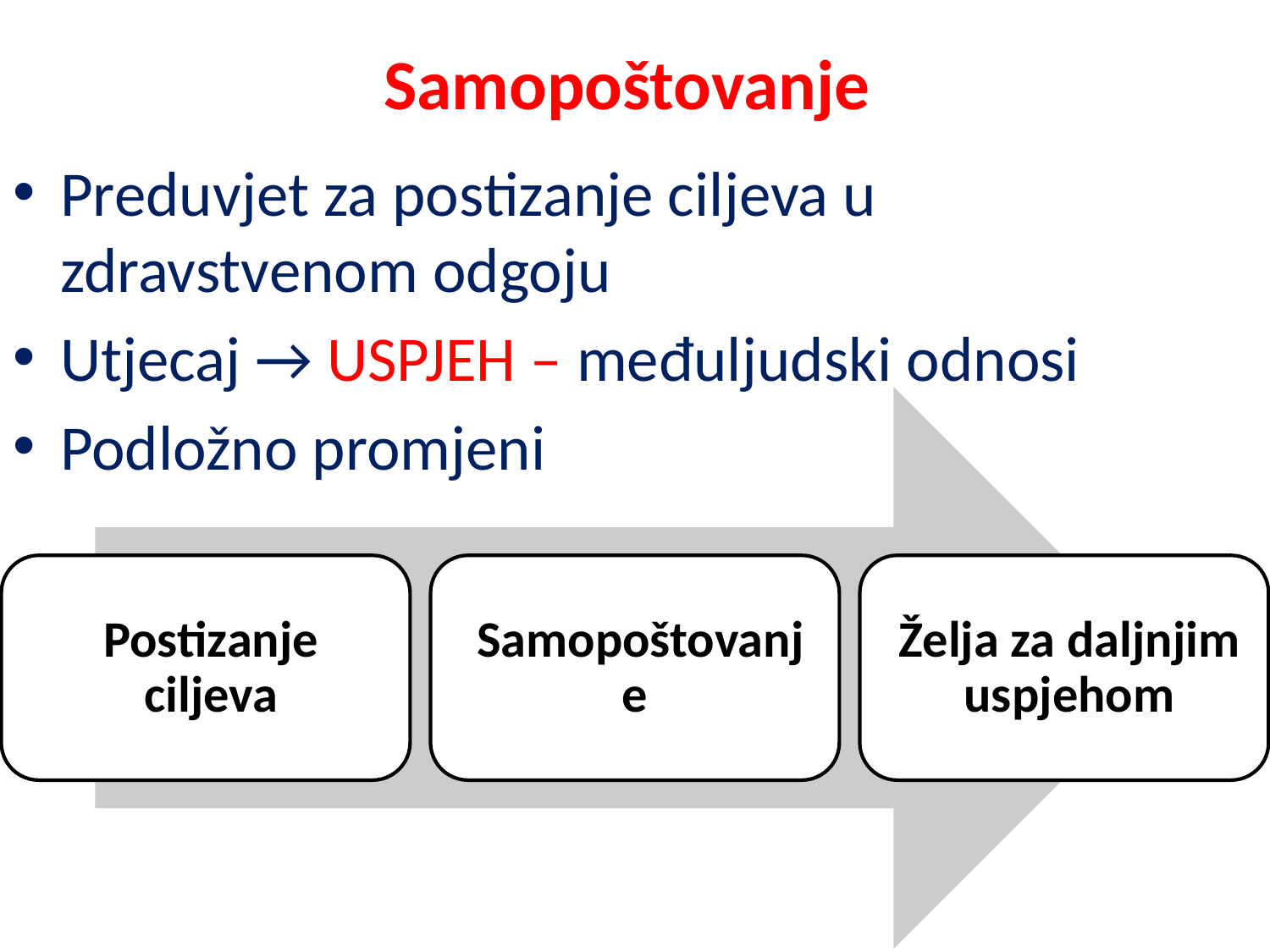

# Samopoštovanje
Preduvjet za postizanje ciljeva u zdravstvenom odgoju
Utjecaj → USPJEH – međuljudski odnosi
Podložno promjeni

Postizanje ciljeva
Samopoštovanje
Želja za daljnjim uspjehom